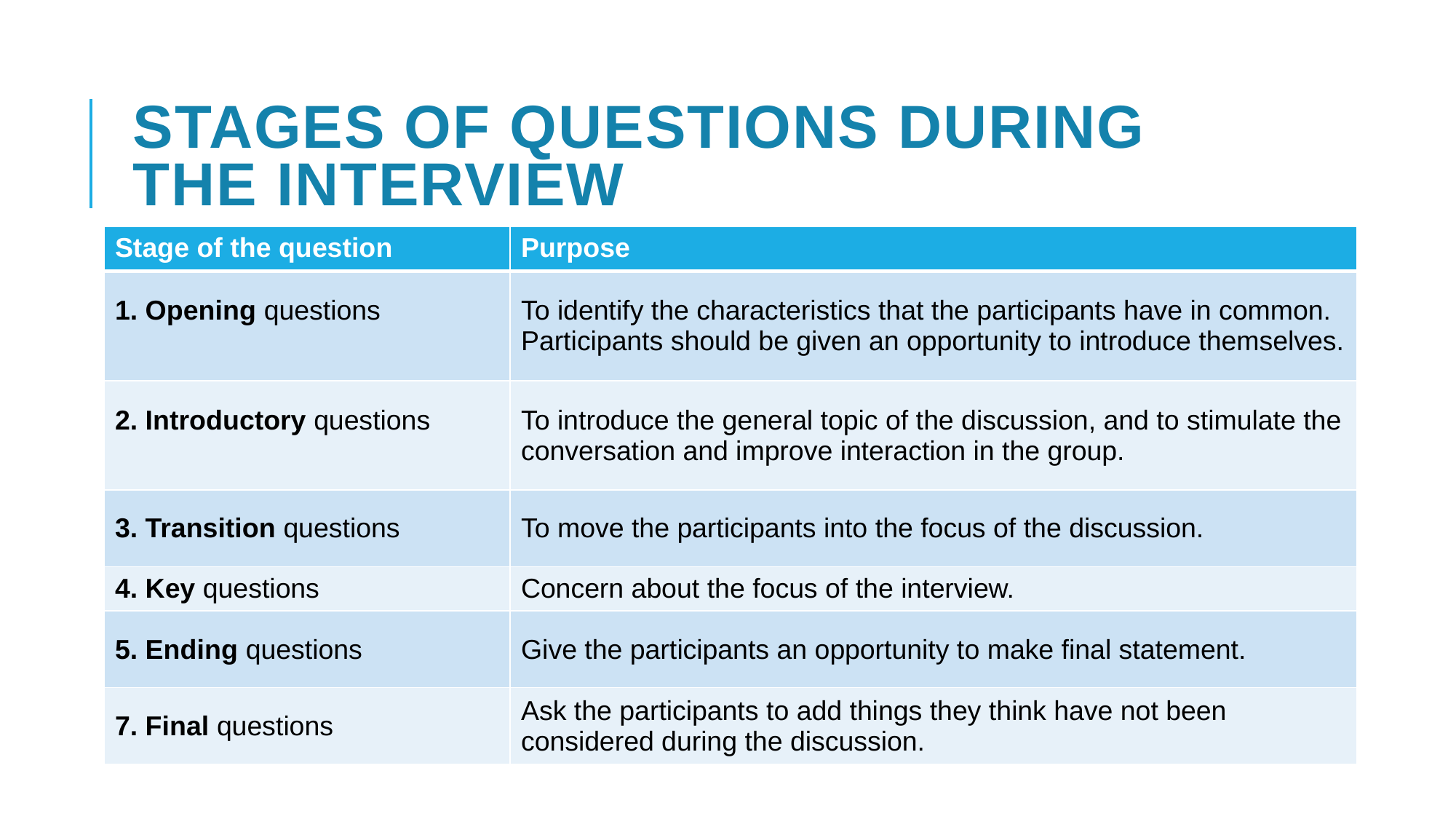

# stages of questions during the interview
| Stage of the question | Purpose |
| --- | --- |
| 1. Opening questions | To identify the characteristics that the participants have in common. Participants should be given an opportunity to introduce themselves. |
| 2. Introductory questions | To introduce the general topic of the discussion, and to stimulate the conversation and improve interaction in the group. |
| 3. Transition questions | To move the participants into the focus of the discussion. |
| 4. Key questions | Concern about the focus of the interview. |
| 5. Ending questions | Give the participants an opportunity to make final statement. |
| 7. Final questions | Ask the participants to add things they think have not been considered during the discussion. |